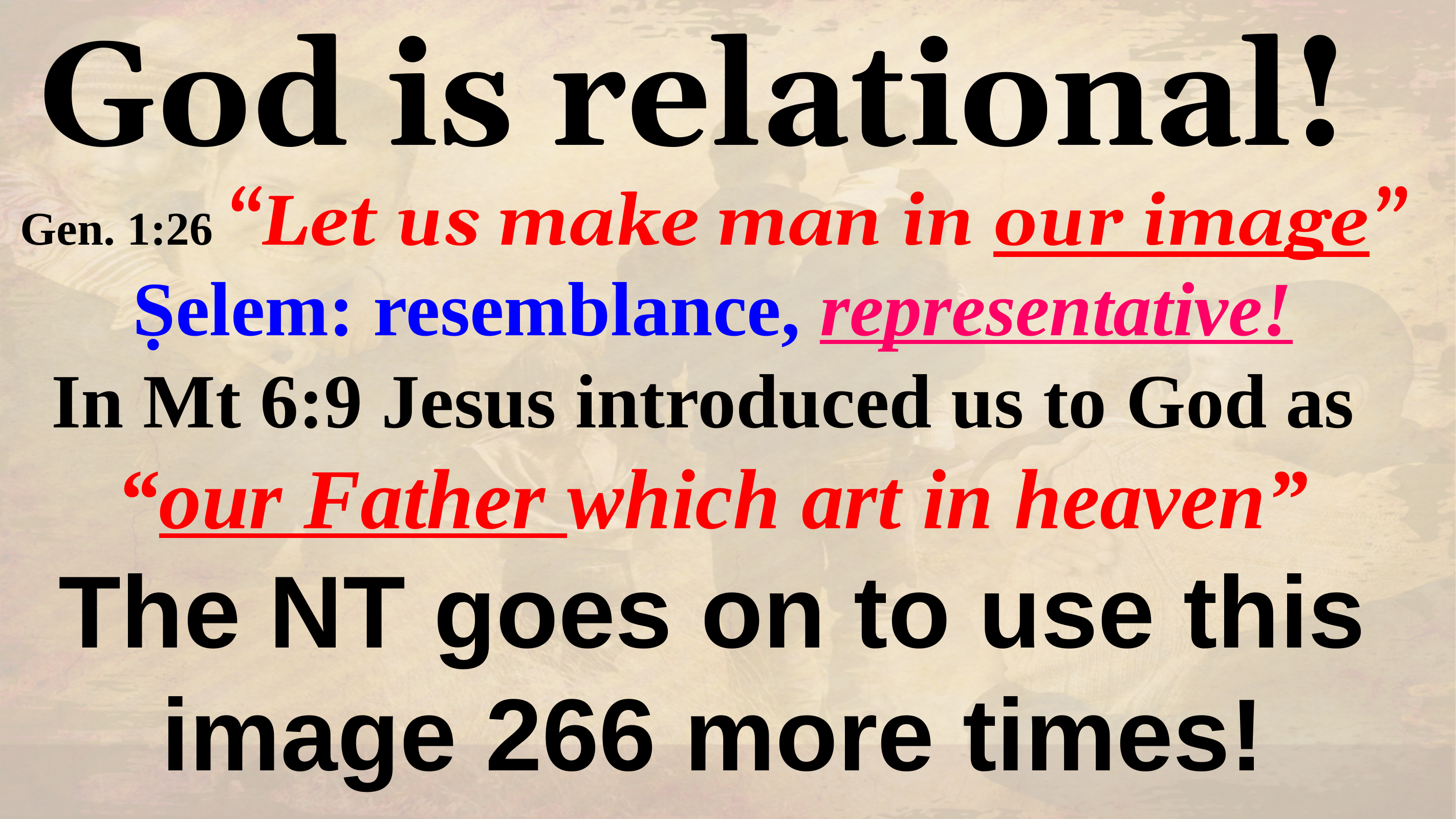

God is relational!
Gen. 1:26 “Let us make man in our image”
Ṣelem: resemblance, representative!
In Mt 6:9 Jesus introduced us to God as
“our Father which art in heaven”
The NT goes on to use this image 266 more times!